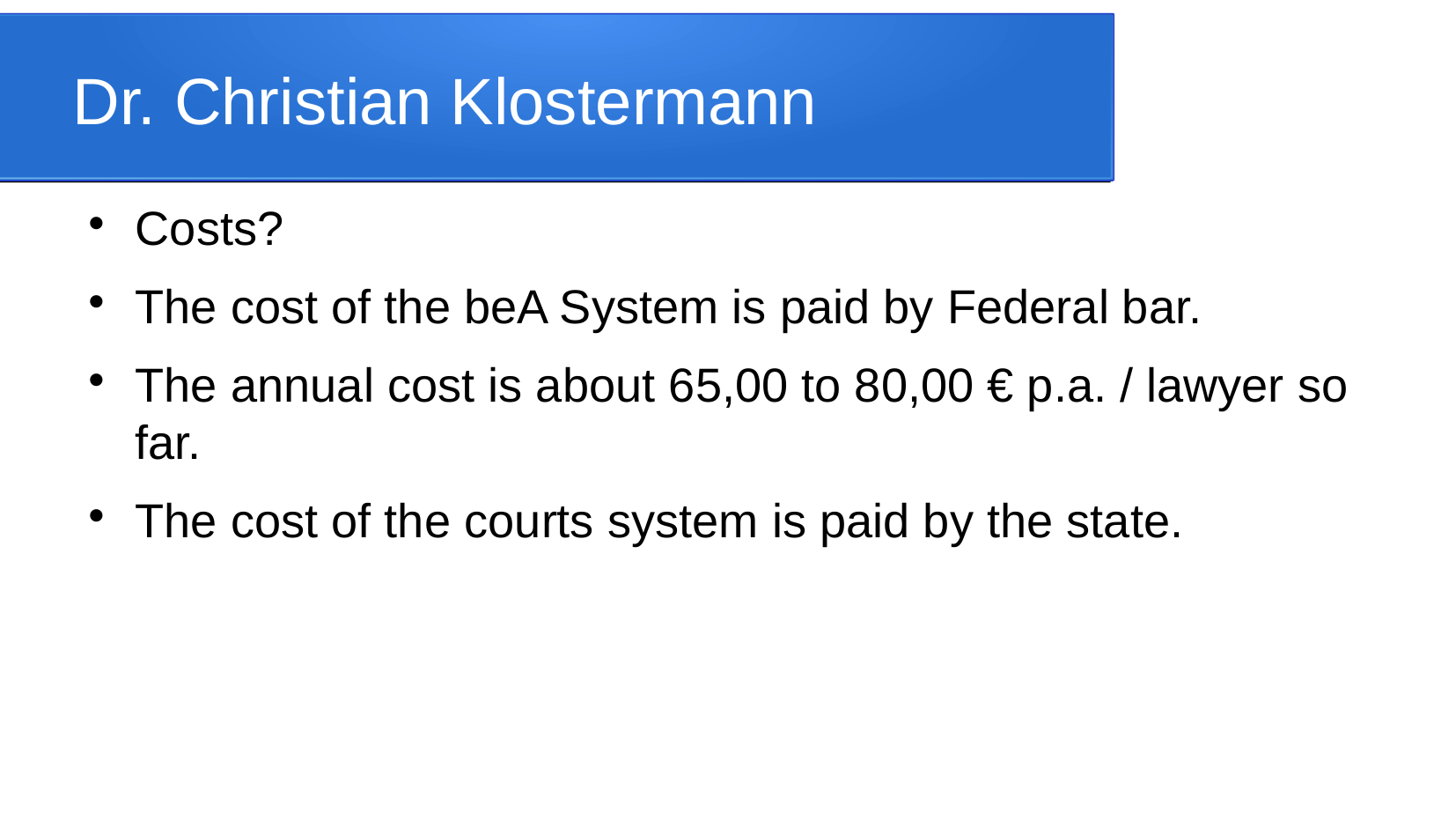

Dr. Christian Klostermann
Costs?
The cost of the beA System is paid by Federal bar.
The annual cost is about 65,00 to 80,00 € p.a. / lawyer so far.
The cost of the courts system is paid by the state.